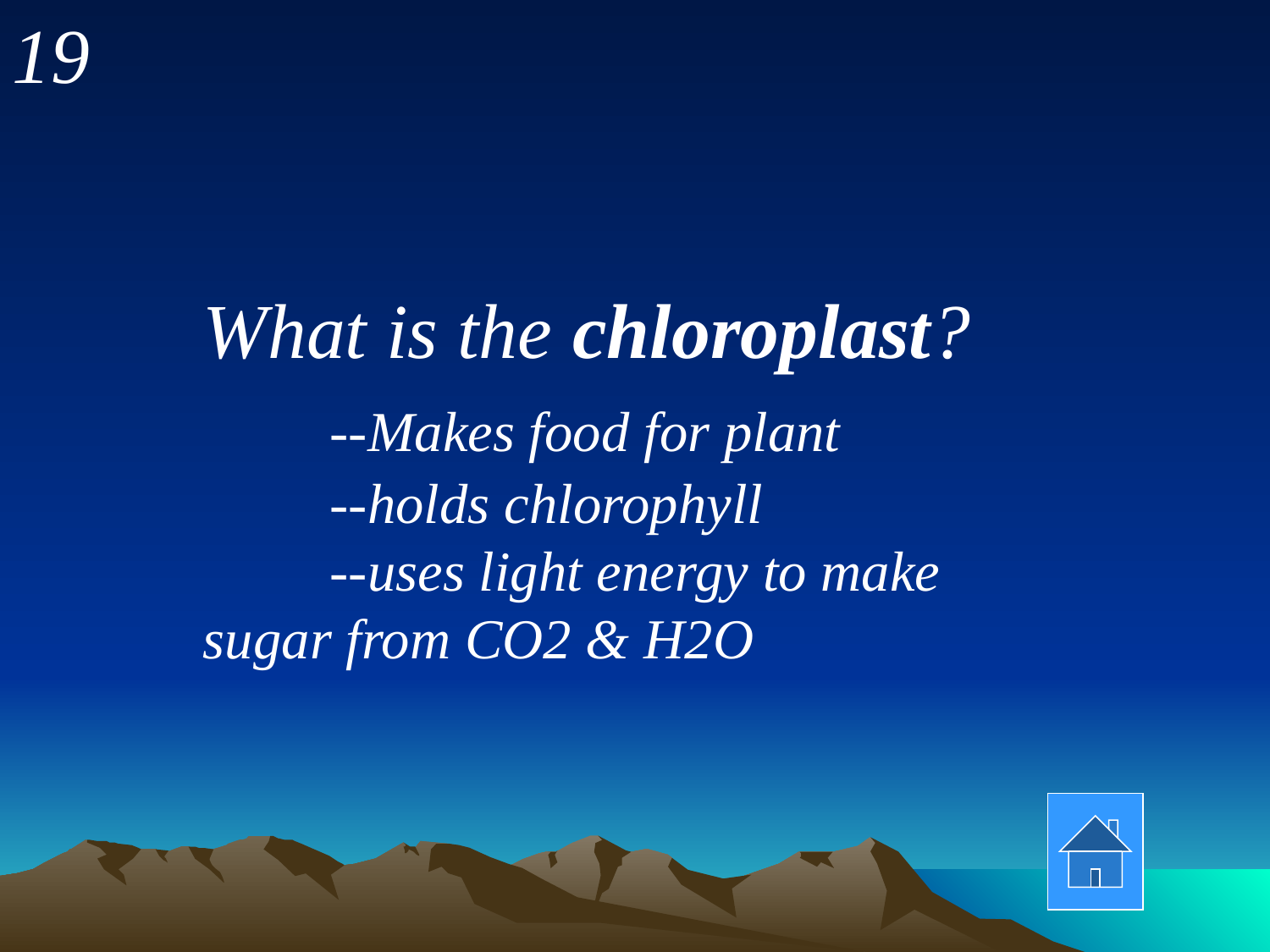

19
What is the chloroplast?
	--Makes food for plant
	--holds chlorophyll
	--uses light energy to make 	sugar from CO2 & H2O